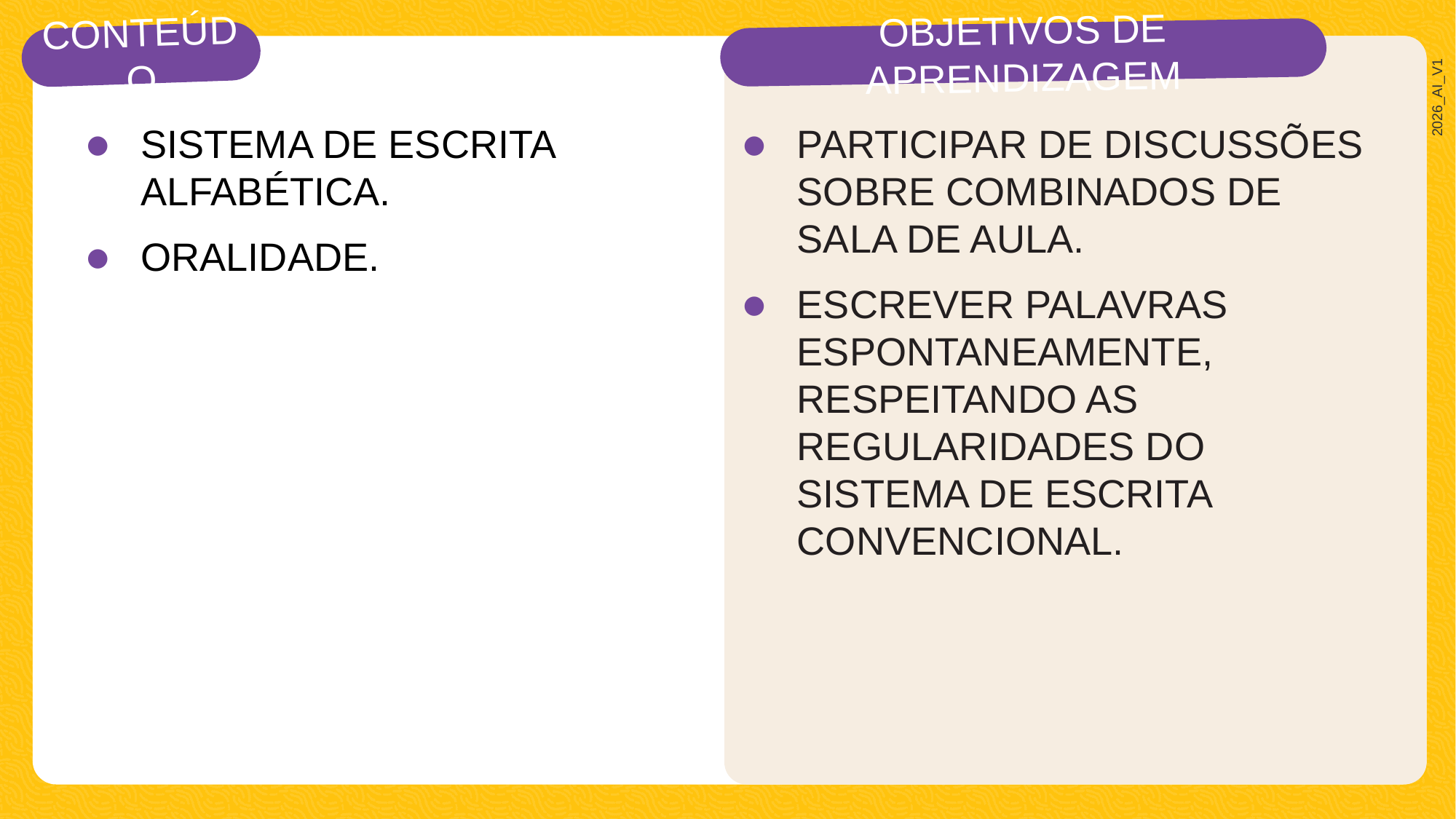

SISTEMA DE ESCRITA ALFABÉTICA.
ORALIDADE.

PARTICIPAR DE DISCUSSÕES SOBRE COMBINADOS DE SALA DE AULA.
ESCREVER PALAVRAS ESPONTANEAMENTE, RESPEITANDO AS REGULARIDADES DO SISTEMA DE ESCRITA CONVENCIONAL.